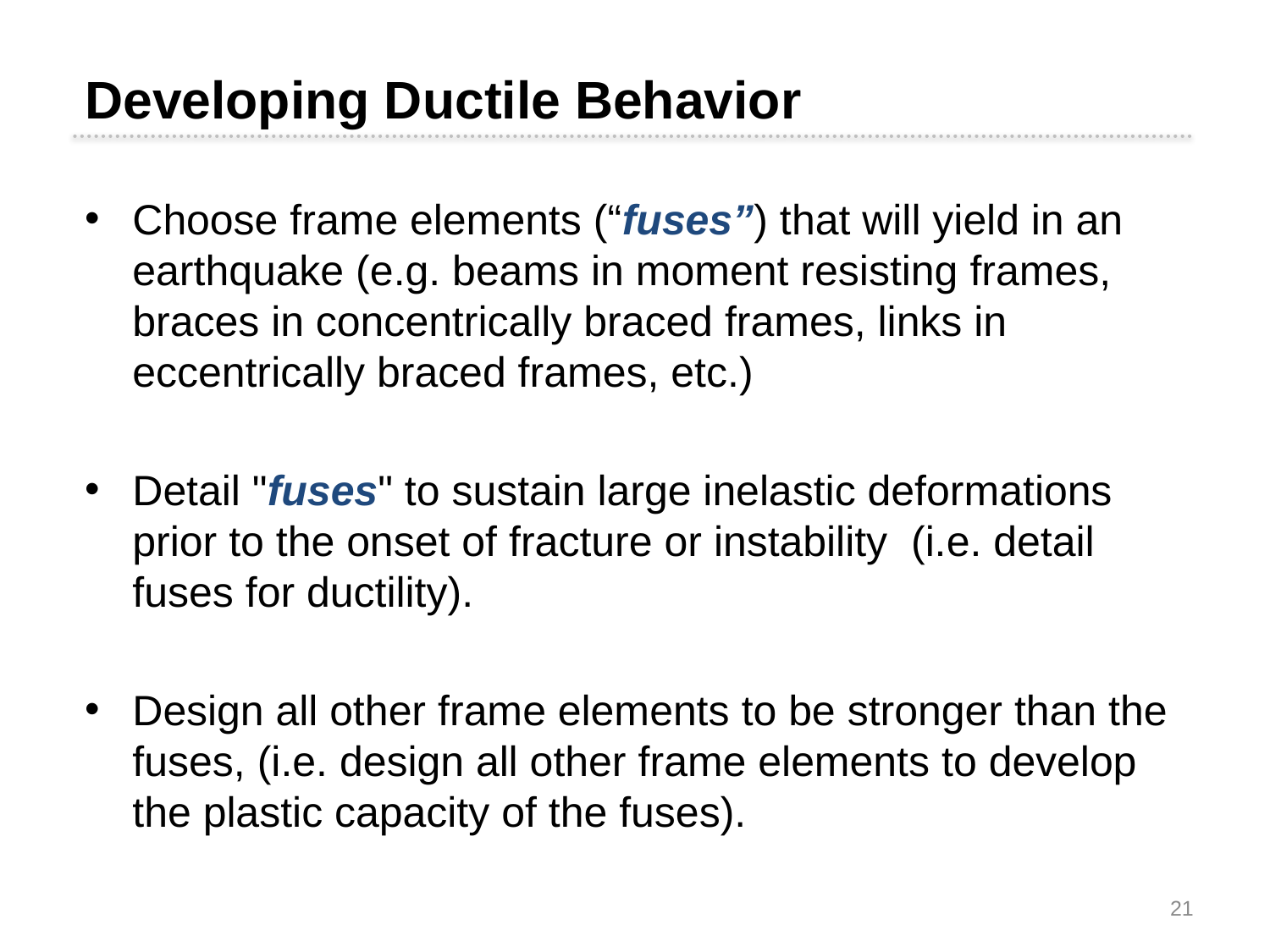

Developing Ductile Behavior
Choose frame elements (“fuses”) that will yield in an earthquake (e.g. beams in moment resisting frames, braces in concentrically braced frames, links in eccentrically braced frames, etc.)

Detail "fuses" to sustain large inelastic deformations prior to the onset of fracture or instability  (i.e. detail fuses for ductility).

Design all other frame elements to be stronger than the fuses, (i.e. design all other frame elements to develop the plastic capacity of the fuses).

21